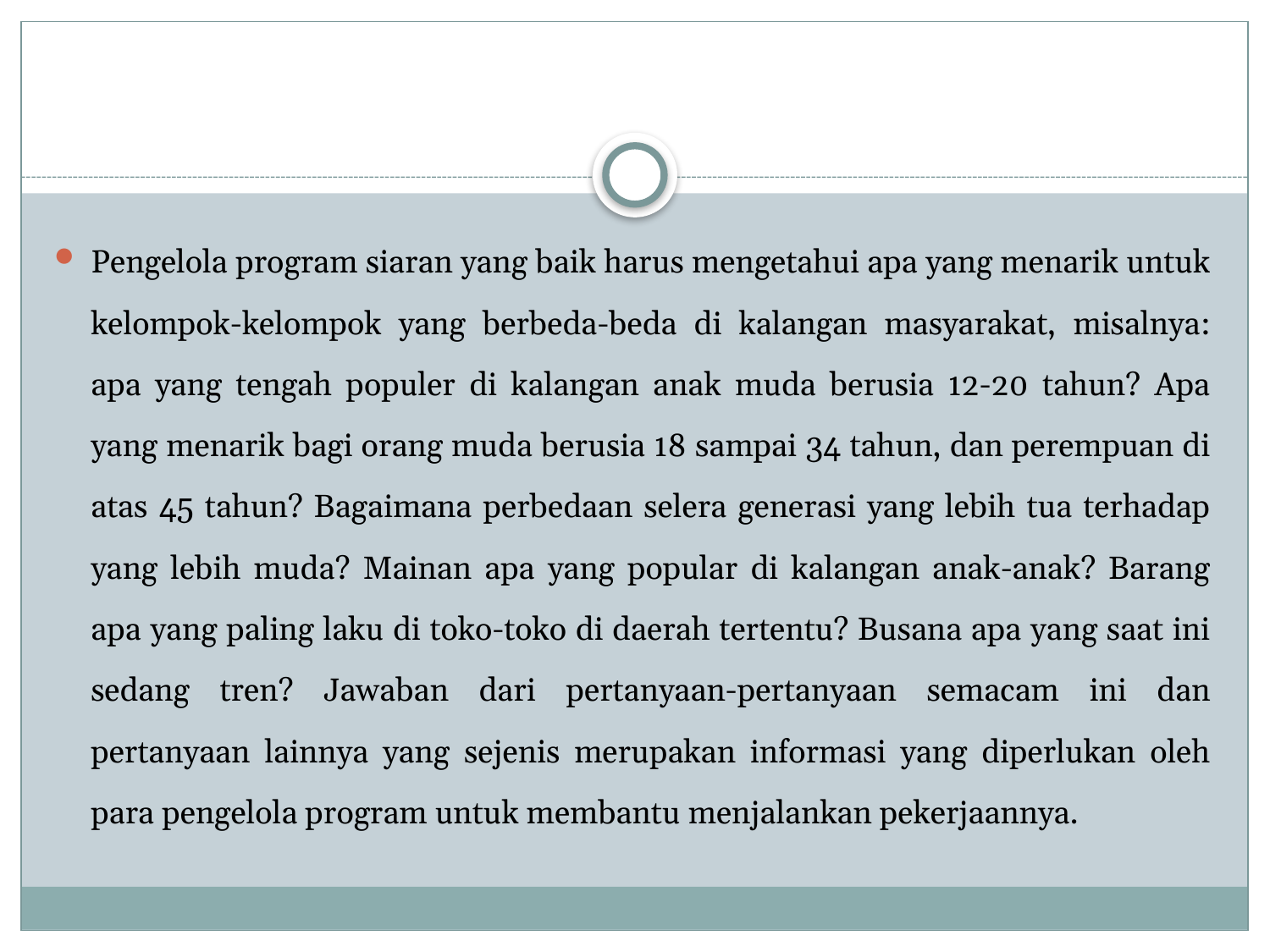

#
Pengelola program siaran yang baik harus mengetahui apa yang menarik untuk kelompok-kelompok yang berbeda-beda di kalangan masyarakat, misalnya: apa yang tengah populer di kalangan anak muda berusia 12-20 tahun? Apa yang menarik bagi orang muda berusia 18 sampai 34 tahun, dan perempuan di atas 45 tahun? Bagaimana perbedaan selera generasi yang lebih tua terhadap yang lebih muda? Mainan apa yang popular di kalangan anak-anak? Barang apa yang paling laku di toko-toko di daerah tertentu? Busana apa yang saat ini sedang tren? Jawaban dari pertanyaan-pertanyaan semacam ini dan pertanyaan lainnya yang sejenis merupakan informasi yang diperlukan oleh para pengelola program untuk membantu menjalankan pekerjaannya.